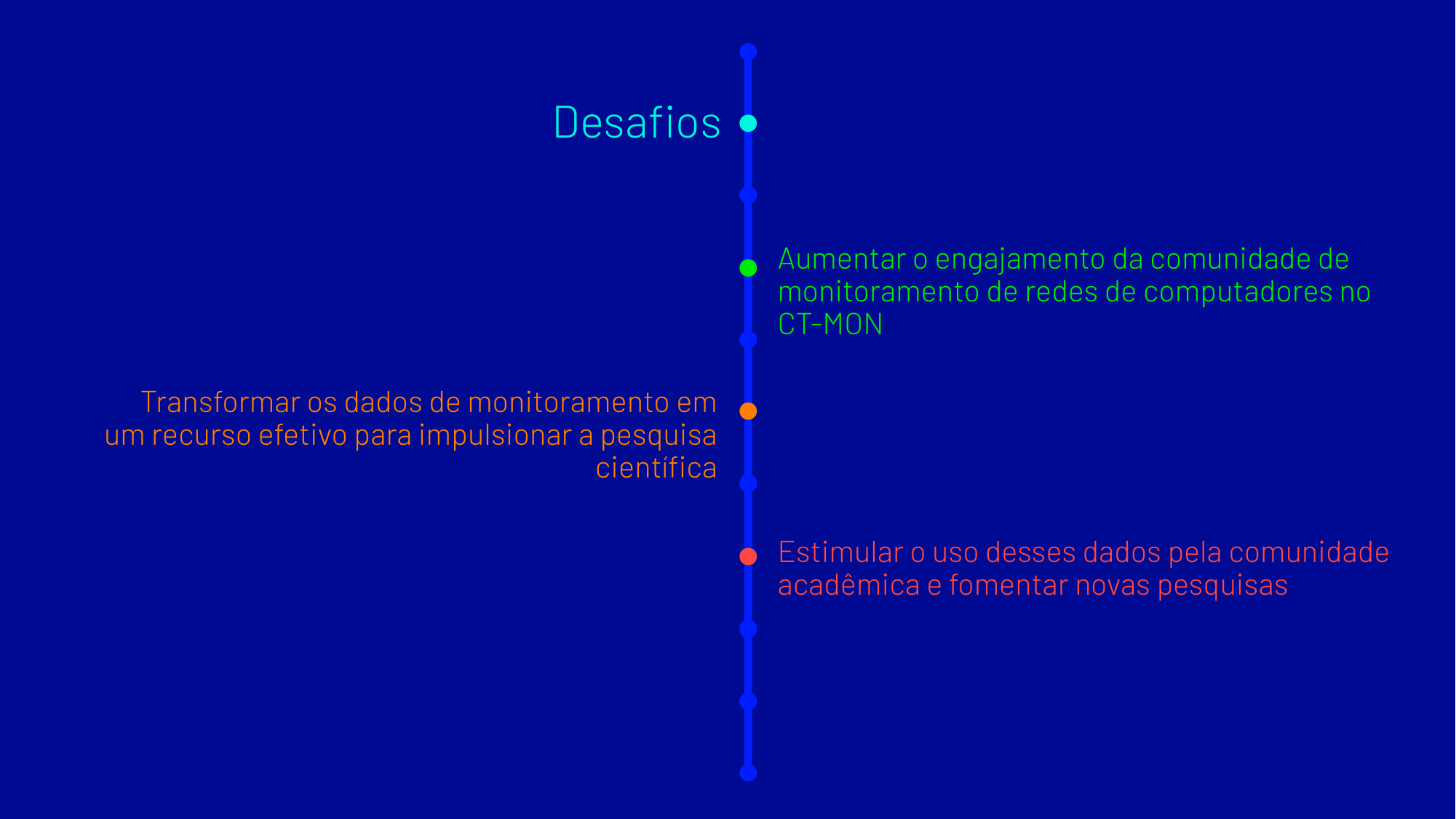

Desafios
Aumentar o engajamento da comunidade de monitoramento de redes de computadores no CT-MON
Transformar os dados de monitoramento em um recurso efetivo para impulsionar a pesquisa científica
Estimular o uso desses dados pela comunidade acadêmica e fomentar novas pesquisas